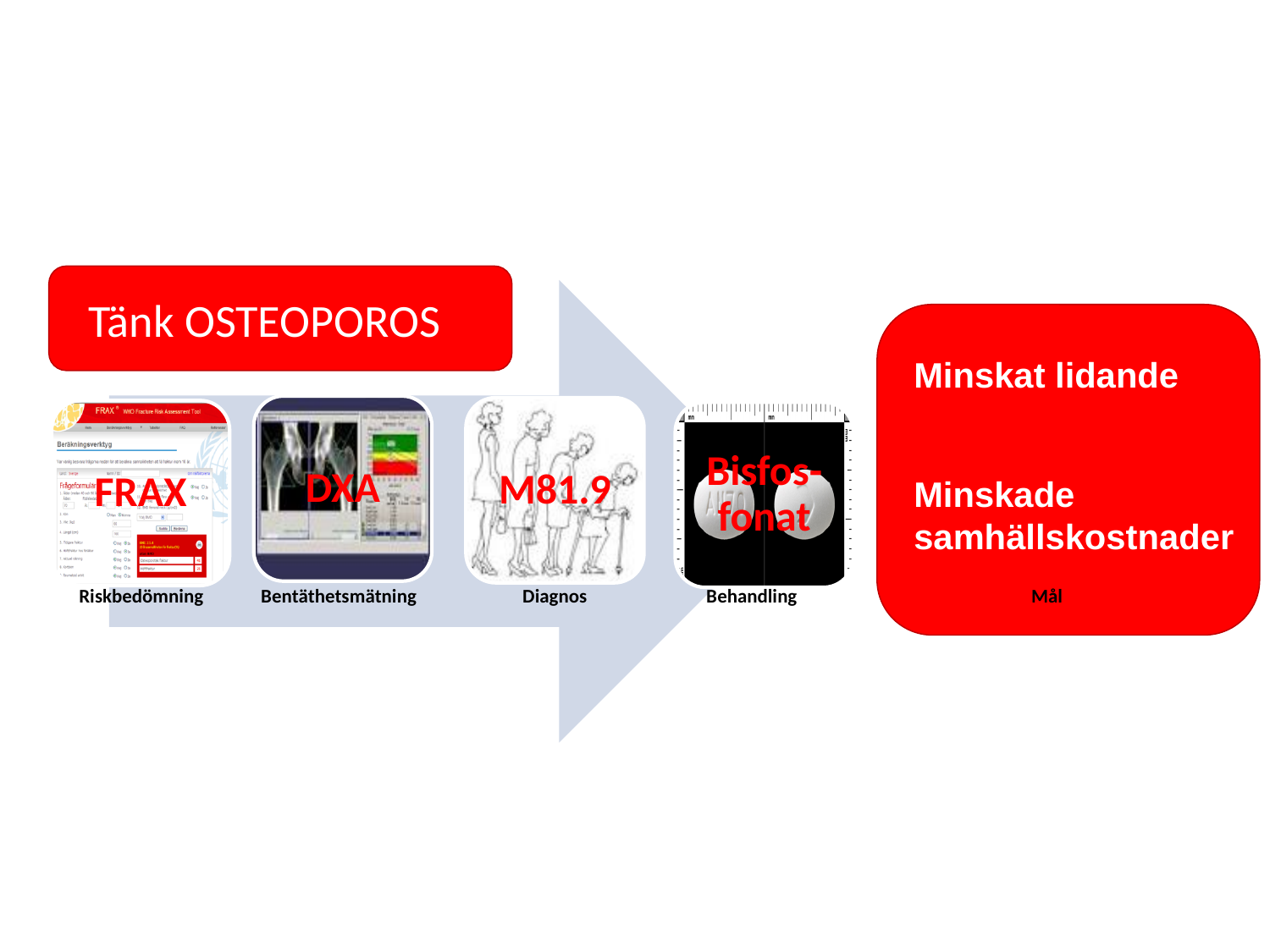

Tänk OSTEOPOROS

Minskat lidande

Minskade samhällskostnader

DXA

M81.9

FRAX

Bisfos-fonat
Riskbedömning             Bentäthetsmätning                        Diagnos                           Behandling                                                     Mål